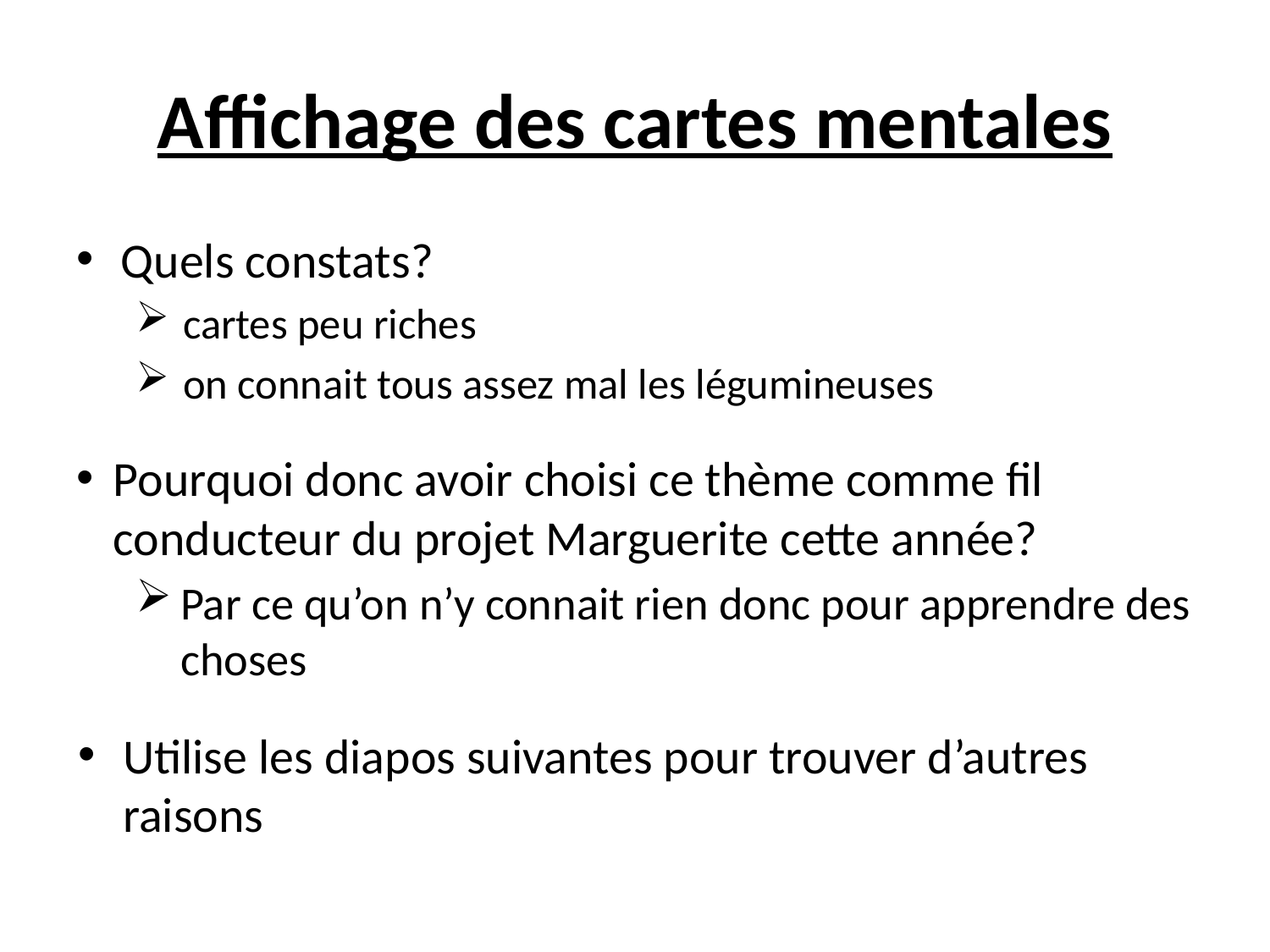

# Affichage des cartes mentales
Quels constats?
 cartes peu riches
 on connait tous assez mal les légumineuses

Pourquoi donc avoir choisi ce thème comme fil conducteur du projet Marguerite cette année?
Par ce qu’on n’y connait rien donc pour apprendre des choses

Utilise les diapos suivantes pour trouver d’autres raisons